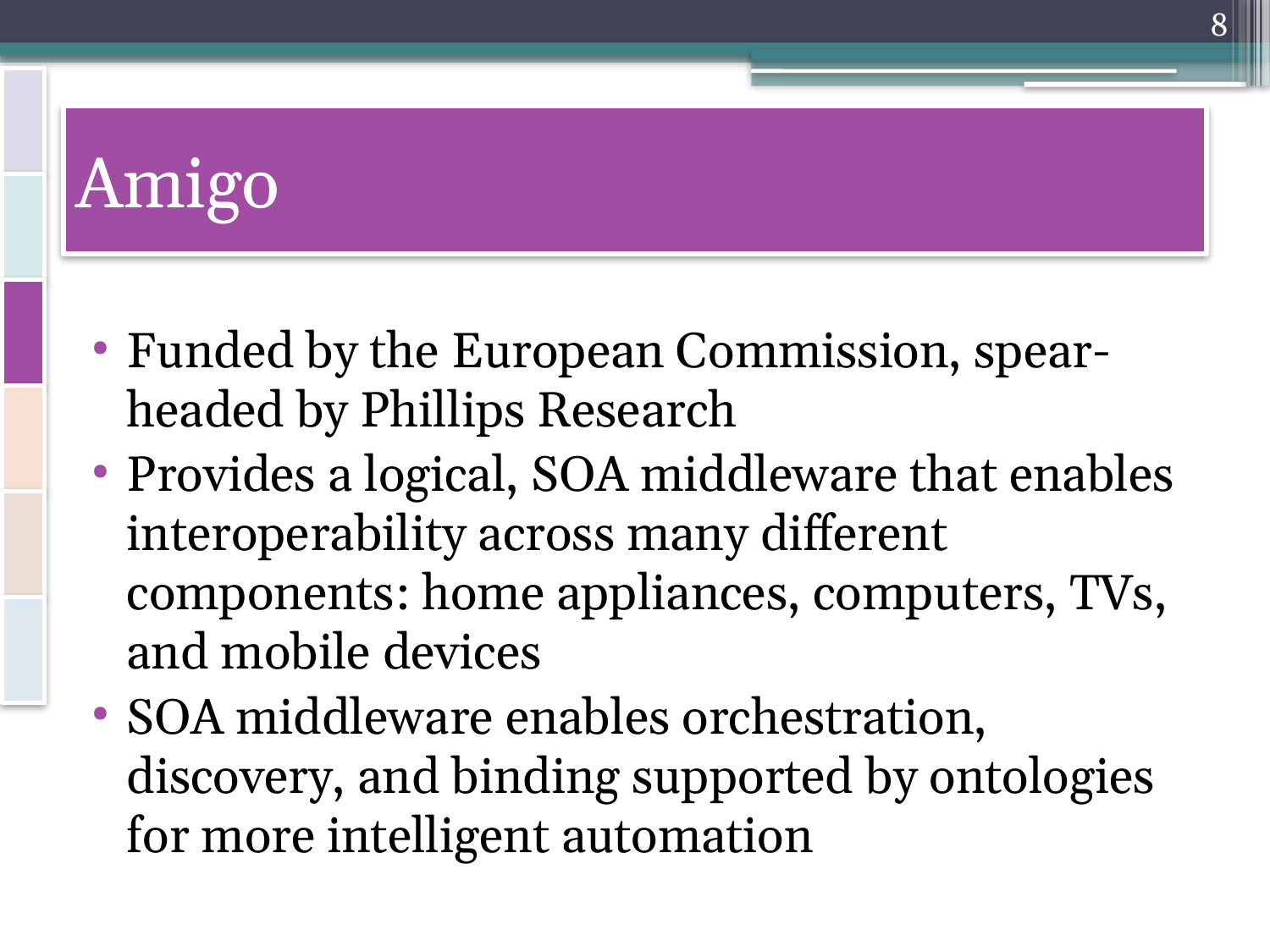

8

# Amigo

Funded by the European Commission, spear-headed by Phillips Research
Provides a logical, SOA middleware that enables interoperability across many different components: home appliances, computers, TVs, and mobile devices
SOA middleware enables orchestration, discovery, and binding supported by ontologies for more intelligent automation